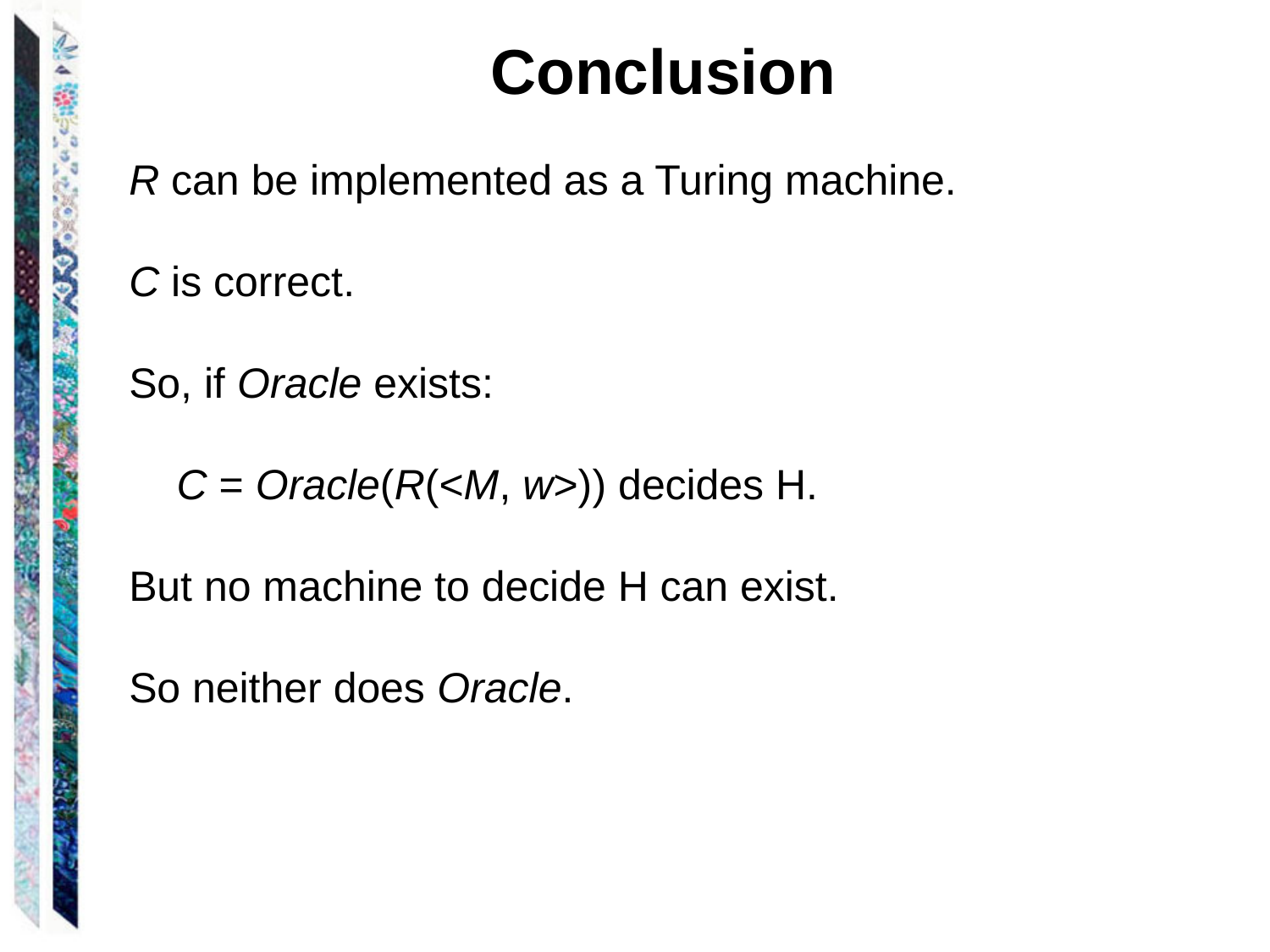

Conclusion
R can be implemented as a Turing machine.

C is correct.

So, if Oracle exists:

	C = Oracle(R(<M, w>)) decides H.

But no machine to decide H can exist.

So neither does Oracle.